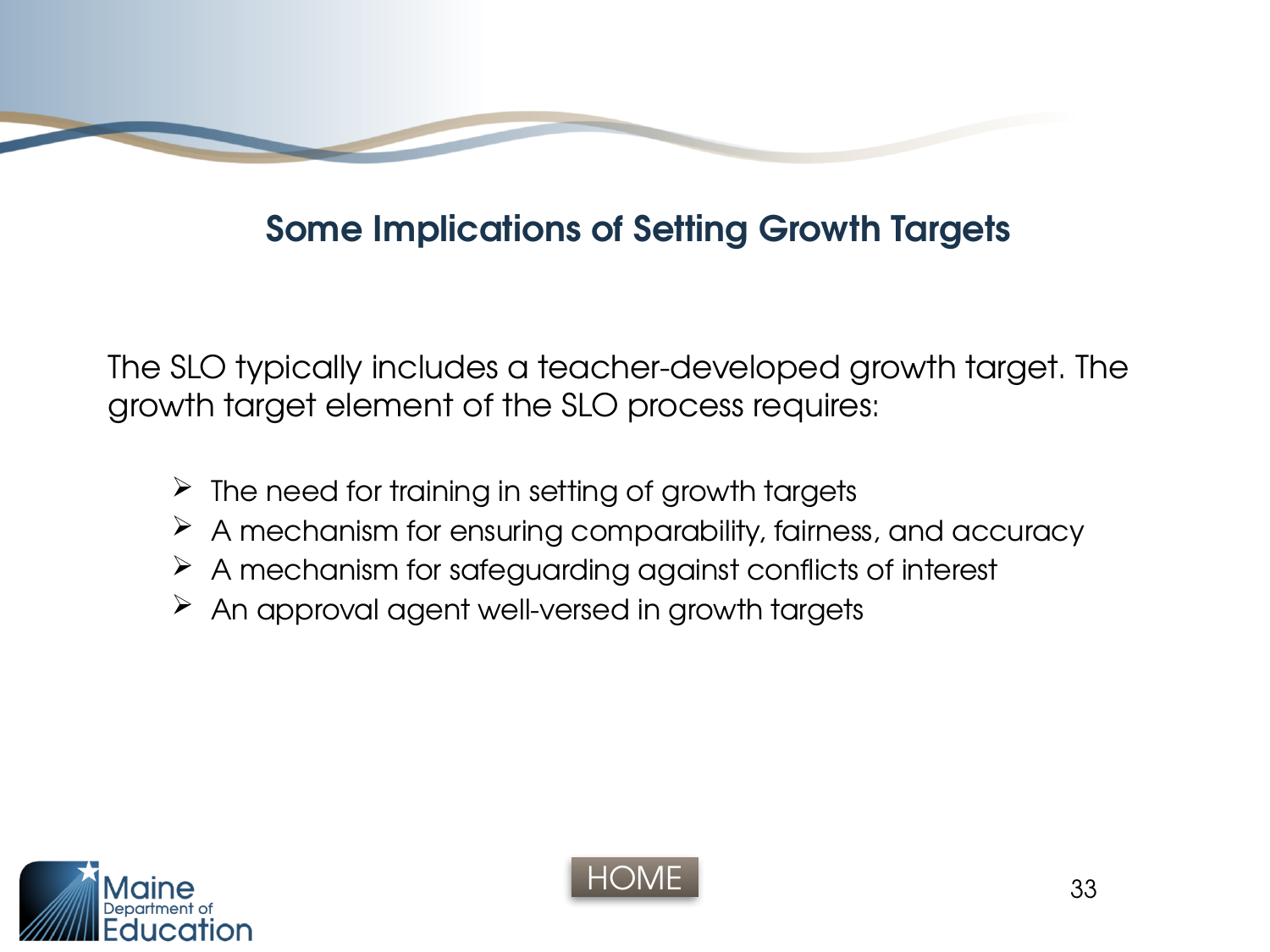

# Some Implications of Setting Growth Targets

The SLO typically includes a teacher-developed growth target. The growth target element of the SLO process requires:

The need for training in setting of growth targets
A mechanism for ensuring comparability, fairness, and accuracy
A mechanism for safeguarding against conflicts of interest
An approval agent well-versed in growth targets

33